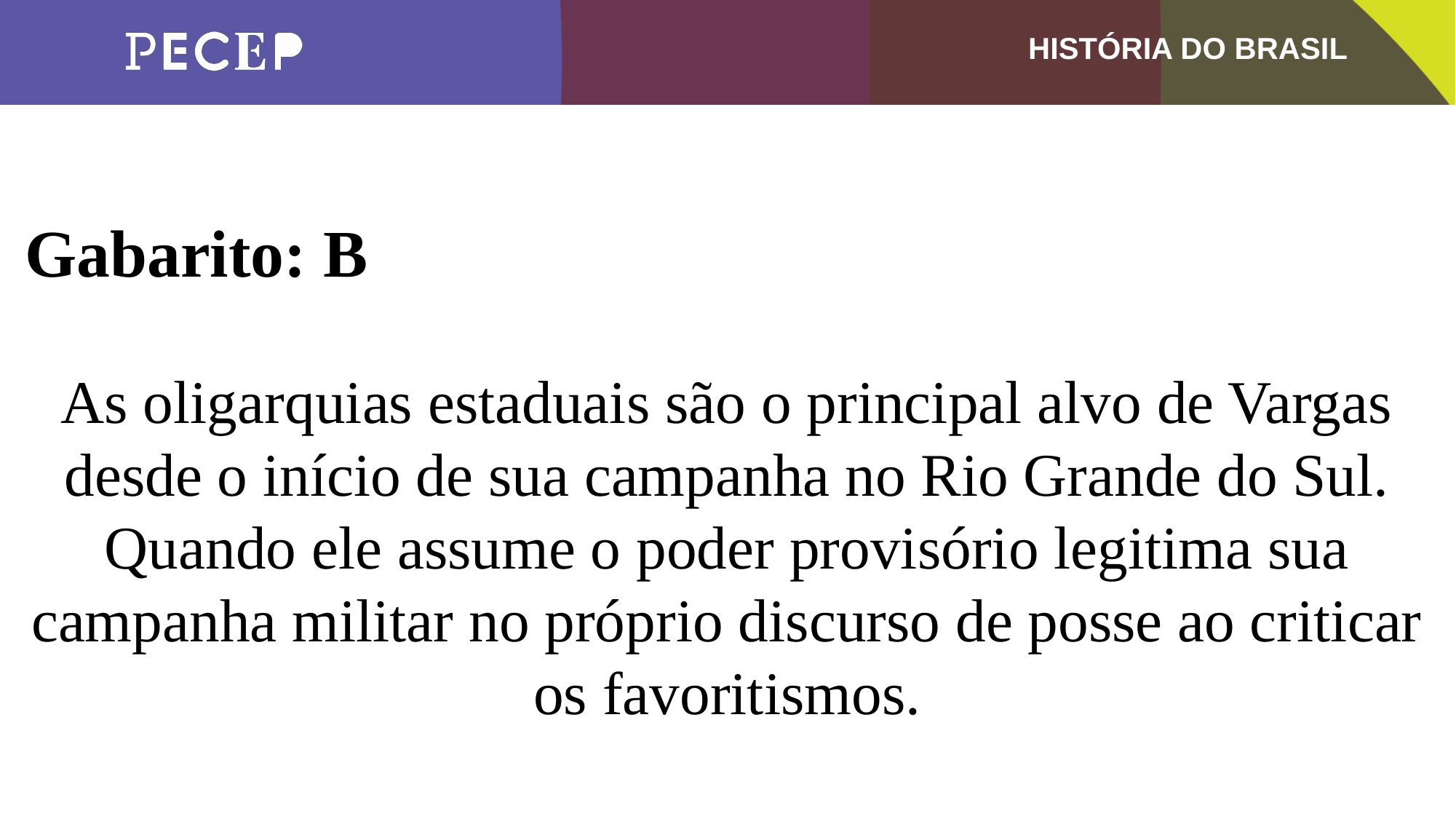

Gabarito: B

As oligarquias estaduais são o principal alvo de Vargas desde o início de sua campanha no Rio Grande do Sul. Quando ele assume o poder provisório legitima sua campanha militar no próprio discurso de posse ao criticar os favoritismos.